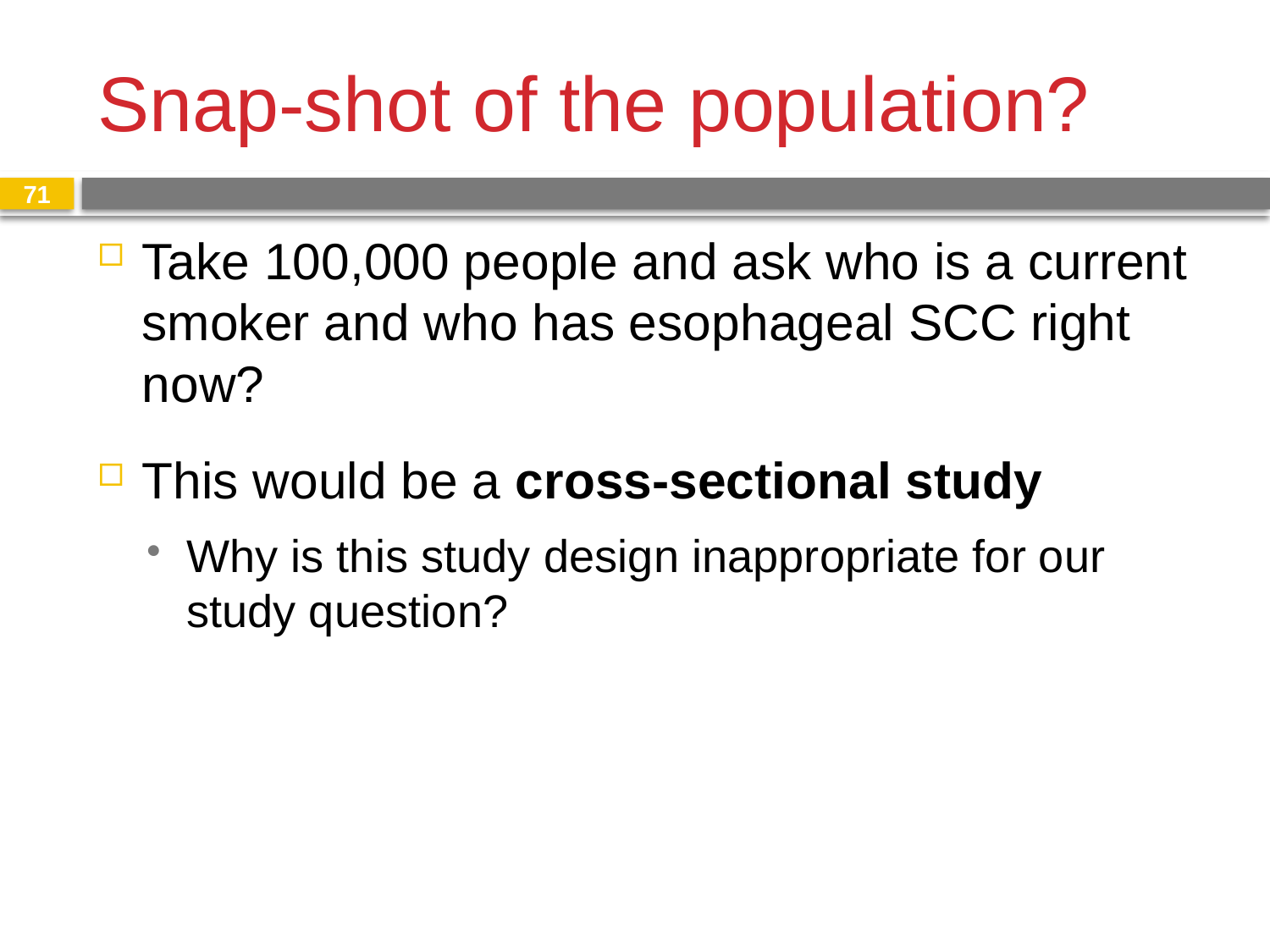

# Snap-shot of the population?
71
Take 100,000 people and ask who is a current smoker and who has esophageal SCC right now?
This would be a cross-sectional study
Why is this study design inappropriate for our study question?